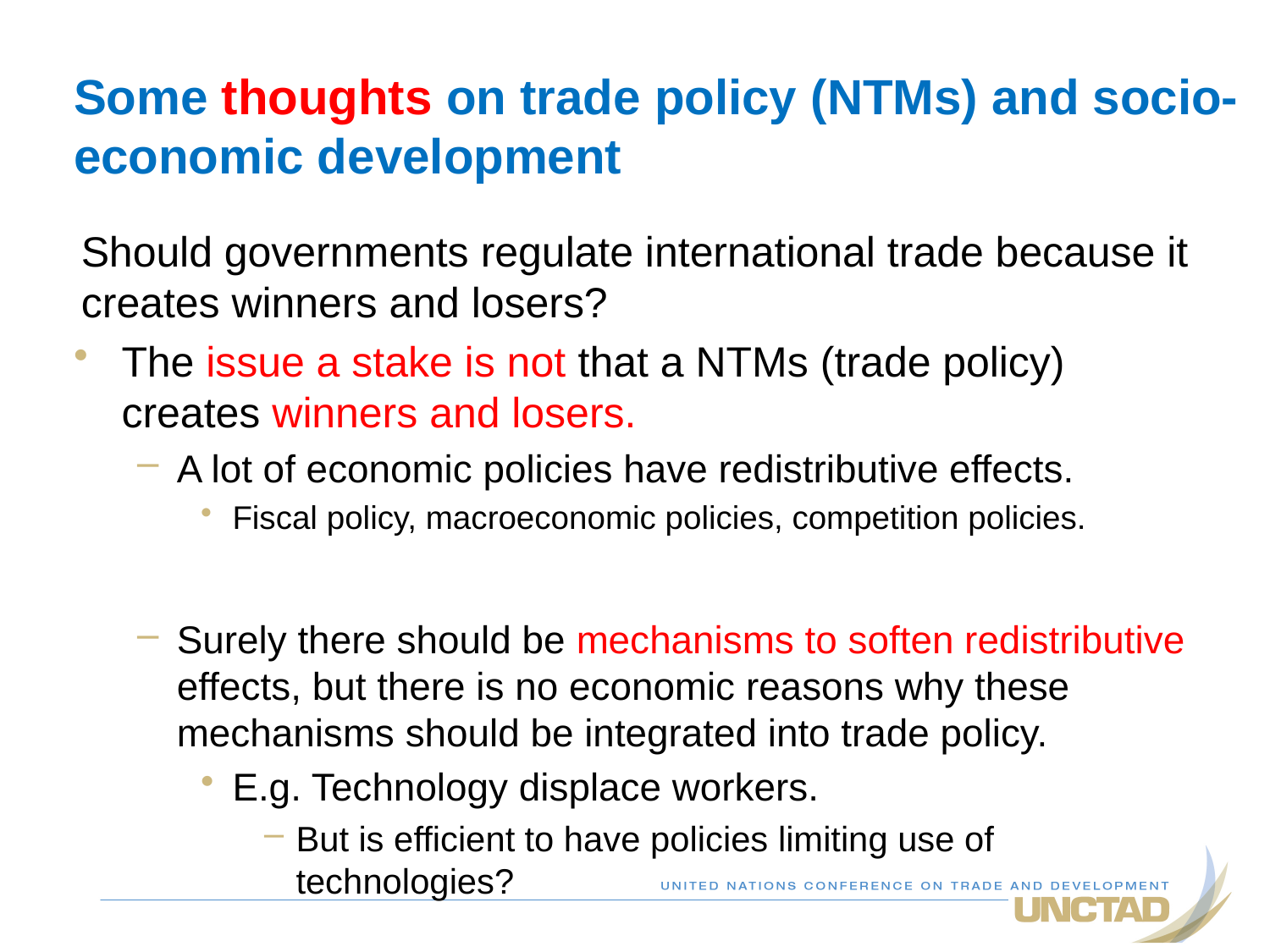

# Some thoughts on trade policy (NTMs) and socio-economic development
Should governments regulate international trade because it creates winners and losers?
The issue a stake is not that a NTMs (trade policy) creates winners and losers.
A lot of economic policies have redistributive effects.
Fiscal policy, macroeconomic policies, competition policies.

Surely there should be mechanisms to soften redistributive effects, but there is no economic reasons why these mechanisms should be integrated into trade policy.
E.g. Technology displace workers.
But is efficient to have policies limiting use of technologies?